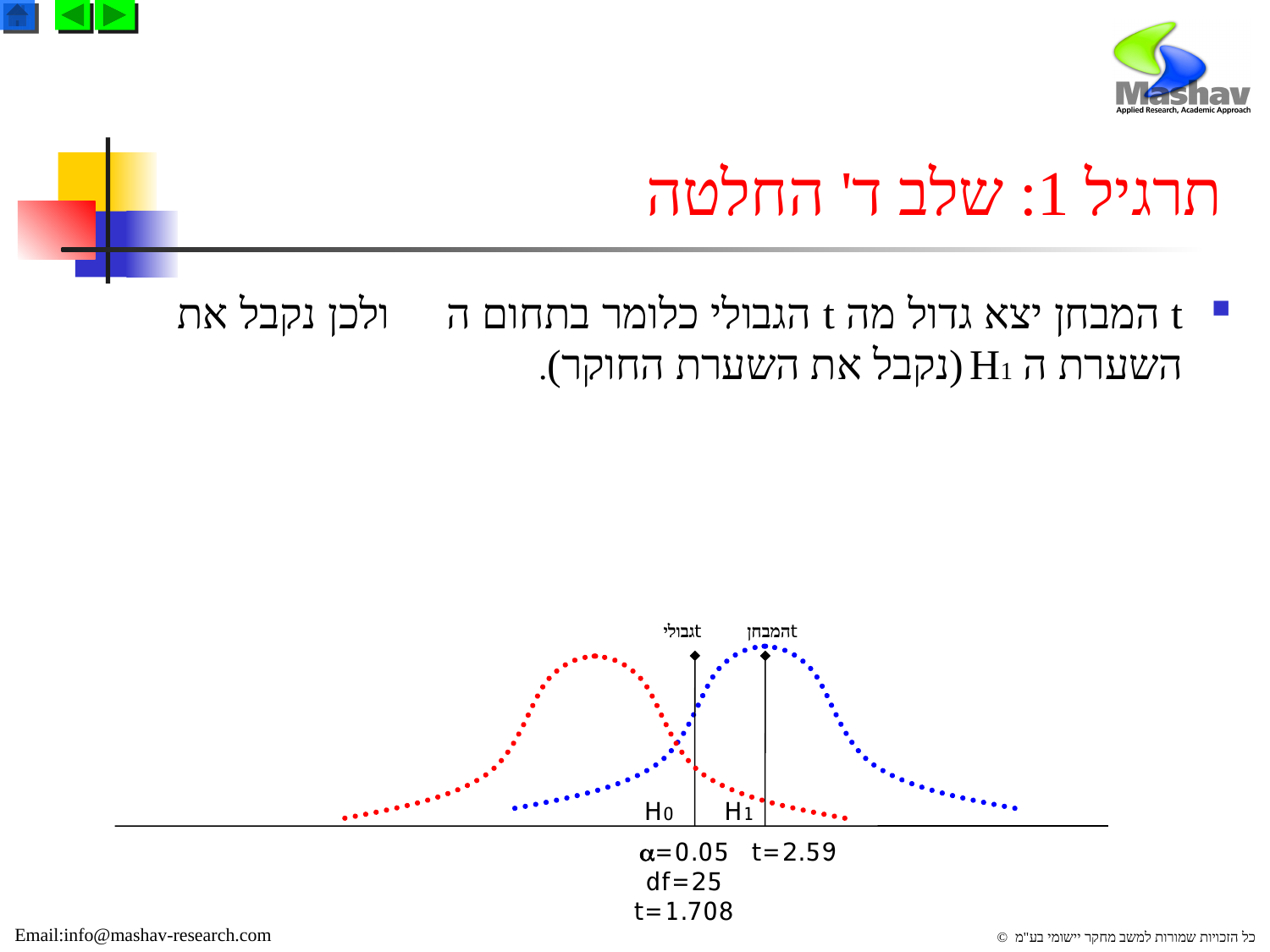

# תרגיל 1: שלב ד' החלטה
t המבחן יצא גדול מה t הגבולי כלומר בתחום ה α ולכן נקבל את השערת ה H1 (נקבל את השערת החוקר).

 tגבולי
 tהמבחן

H0
H1

α=0.05
t=2.59
df=25
t=1.708